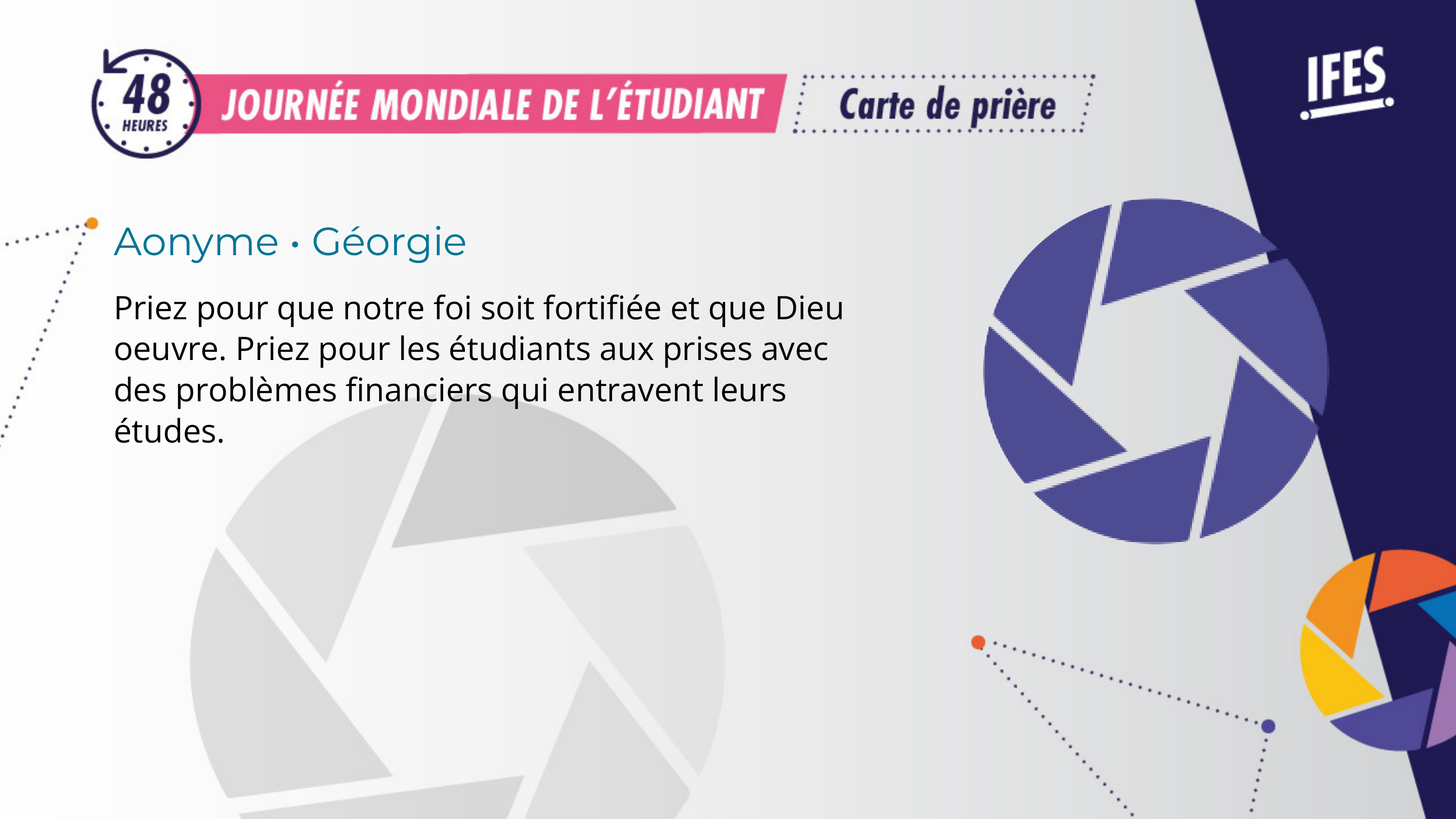

Aonyme • Géorgie
Priez pour que notre foi soit fortifiée et que Dieu oeuvre. Priez pour les étudiants aux prises avec des problèmes financiers qui entravent leurs études.